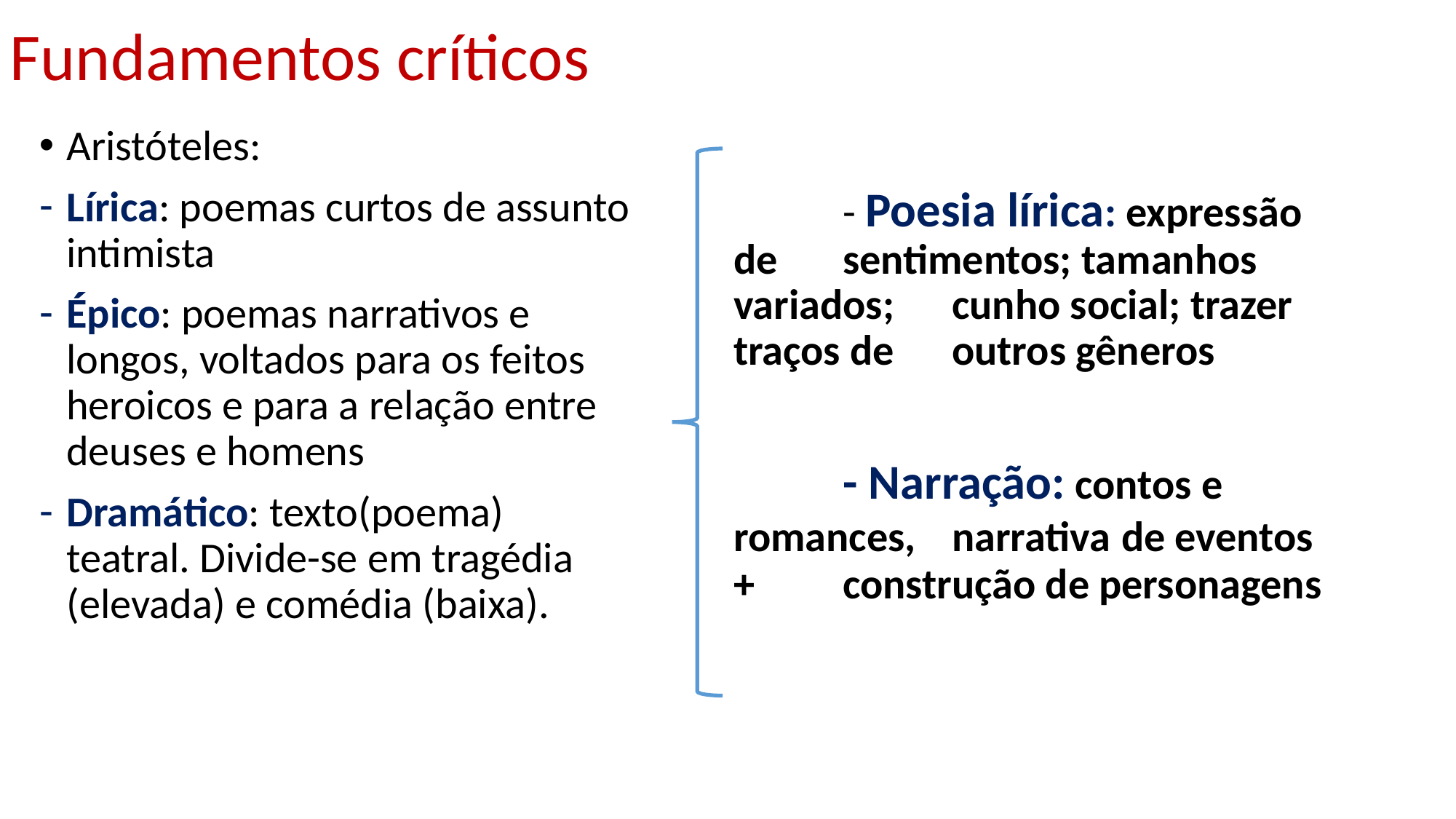

# Fundamentos críticos
Aristóteles:
Lírica: poemas curtos de assunto intimista
Épico: poemas narrativos e longos, voltados para os feitos heroicos e para a relação entre deuses e homens
Dramático: texto(poema) teatral. Divide-se em tragédia (elevada) e comédia (baixa).

	- Poesia lírica: expressão de 	sentimentos; tamanhos variados; 	cunho social; trazer traços de 	outros gêneros

	- Narração: contos e romances, 	narrativa de eventos + 	construção de personagens